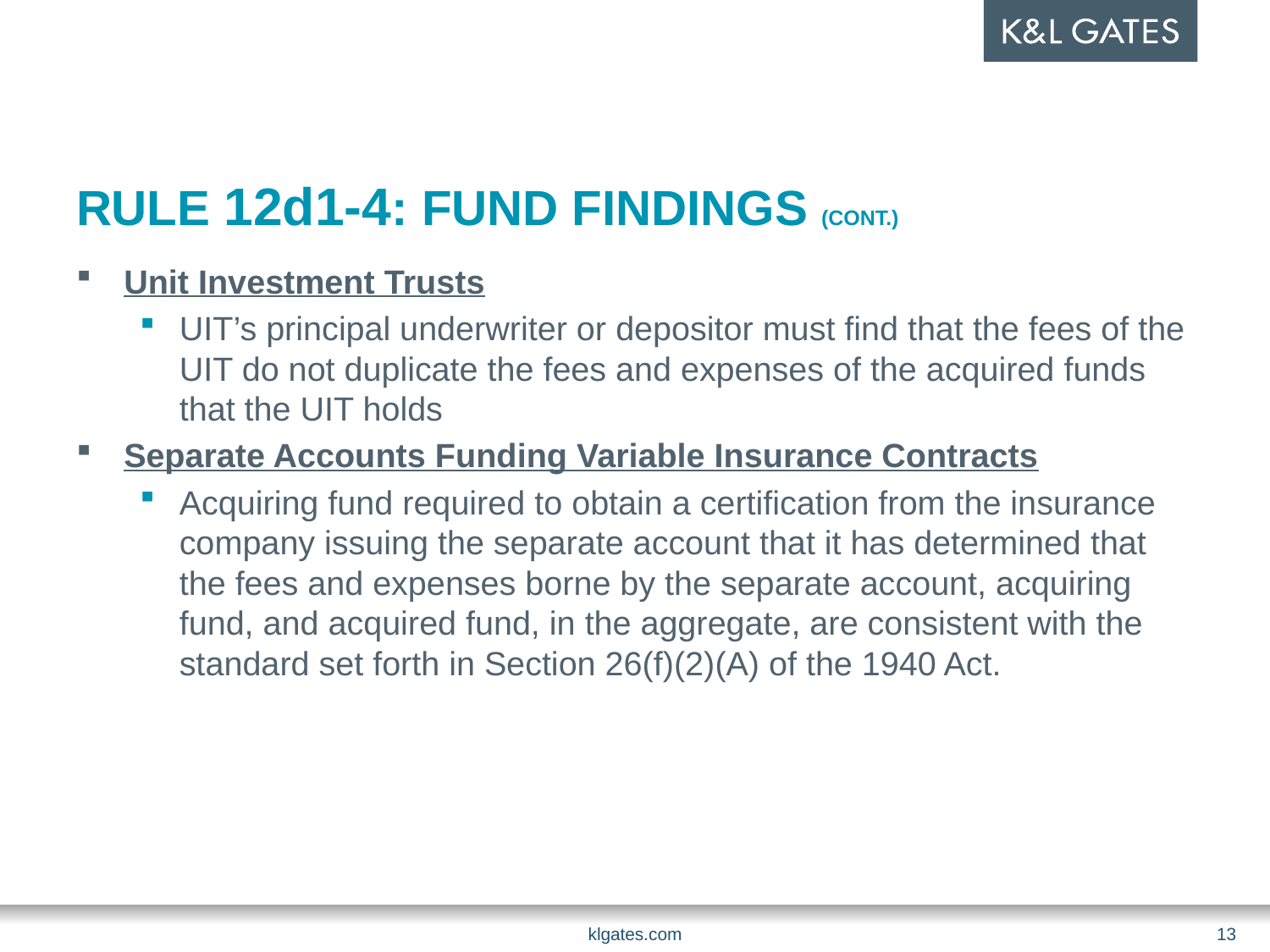

# Rule 12d1-4: Fund Findings (cont.)
Unit Investment Trusts
UIT’s principal underwriter or depositor must find that the fees of the UIT do not duplicate the fees and expenses of the acquired funds that the UIT holds
Separate Accounts Funding Variable Insurance Contracts
Acquiring fund required to obtain a certification from the insurance company issuing the separate account that it has determined that the fees and expenses borne by the separate account, acquiring fund, and acquired fund, in the aggregate, are consistent with the standard set forth in Section 26(f)(2)(A) of the 1940 Act.
klgates.com
13